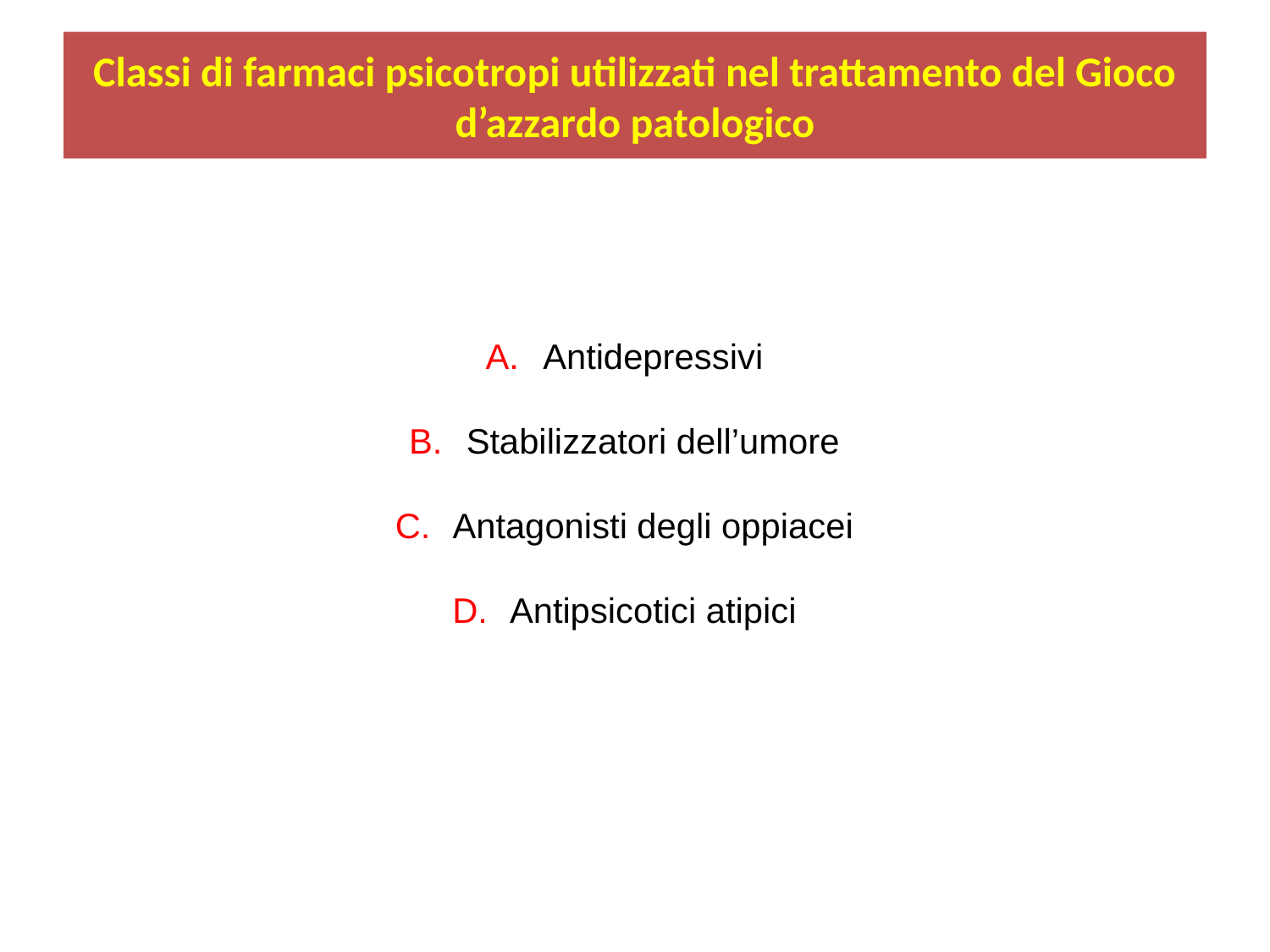

# Classi di farmaci psicotropi utilizzati nel trattamento del Gioco d’azzardo patologico
 Antidepressivi

 Stabilizzatori dell’umore

 Antagonisti degli oppiacei

 Antipsicotici atipici